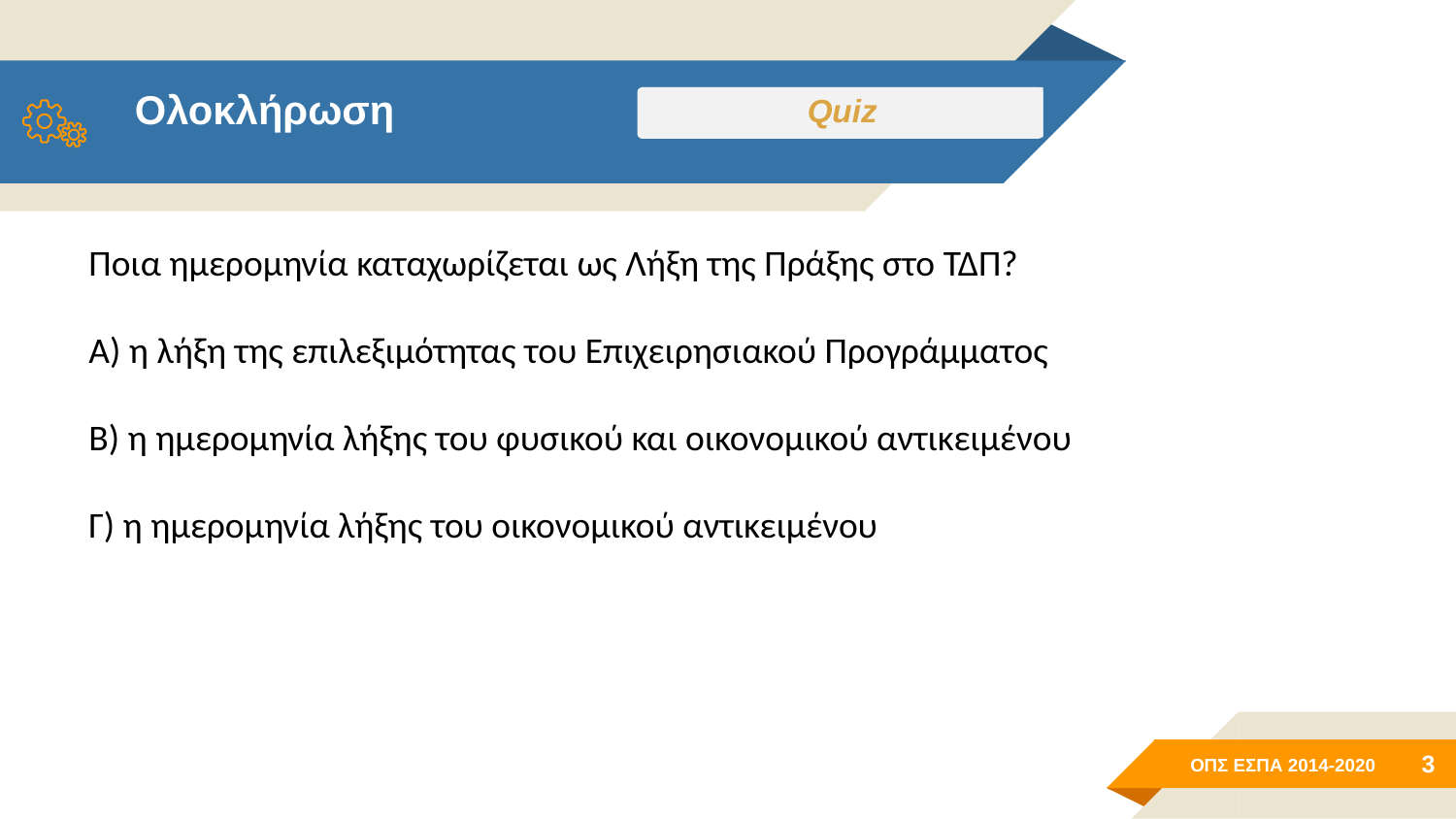

Ολοκλήρωση

Quiz
Ποια ημερομηνία καταχωρίζεται ως Λήξη της Πράξης στο ΤΔΠ?

Α) η λήξη της επιλεξιμότητας του Επιχειρησιακού Προγράμματος

Β) η ημερομηνία λήξης του φυσικού και οικονομικού αντικειμένου

Γ) η ημερομηνία λήξης του οικονομικού αντικειμένου

3